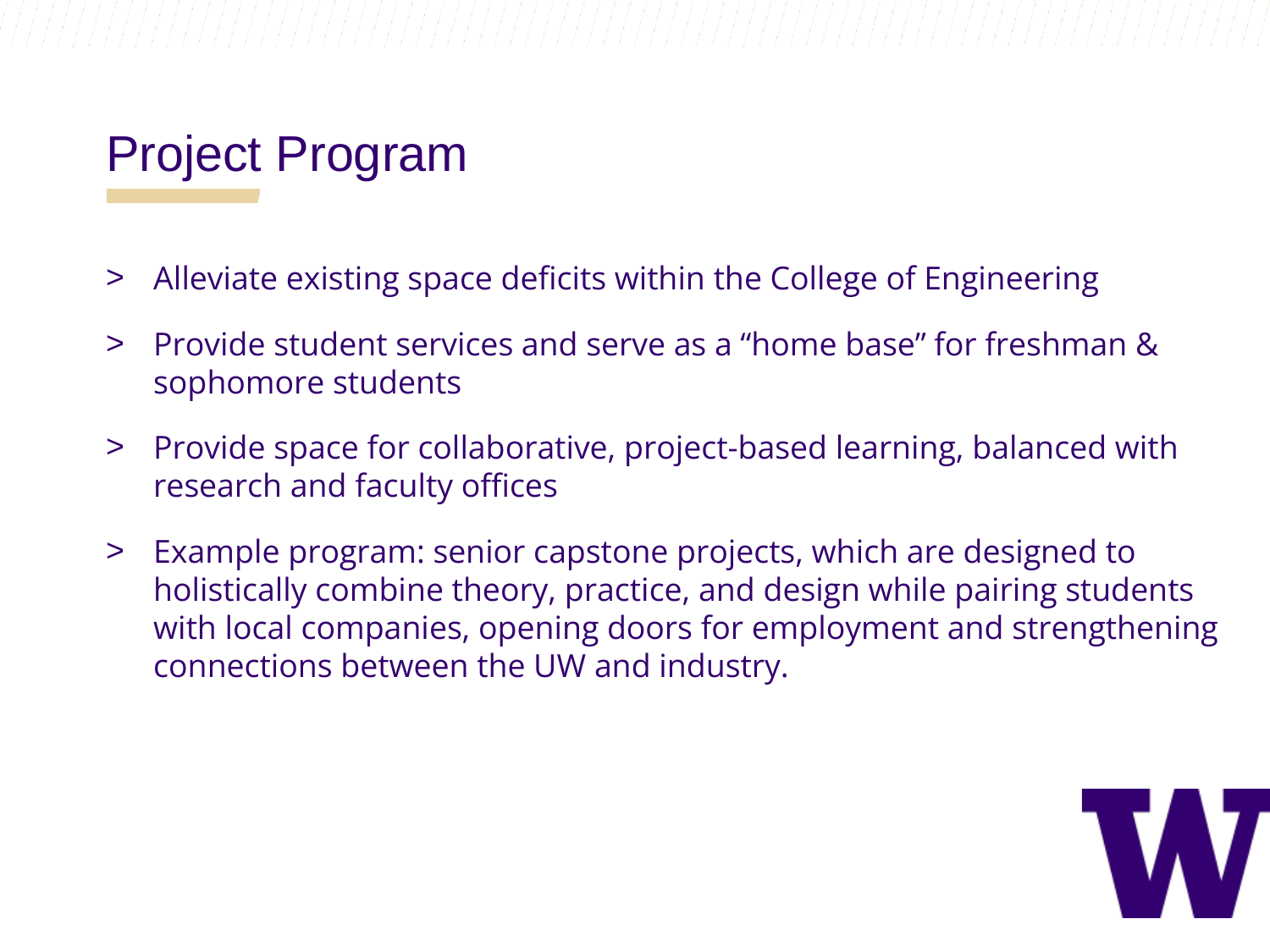

Project Program
Alleviate existing space deficits within the College of Engineering
Provide student services and serve as a “home base” for freshman & sophomore students
Provide space for collaborative, project-based learning, balanced with research and faculty offices
Example program: senior capstone projects, which are designed to holistically combine theory, practice, and design while pairing students with local companies, opening doors for employment and strengthening connections between the UW and industry.